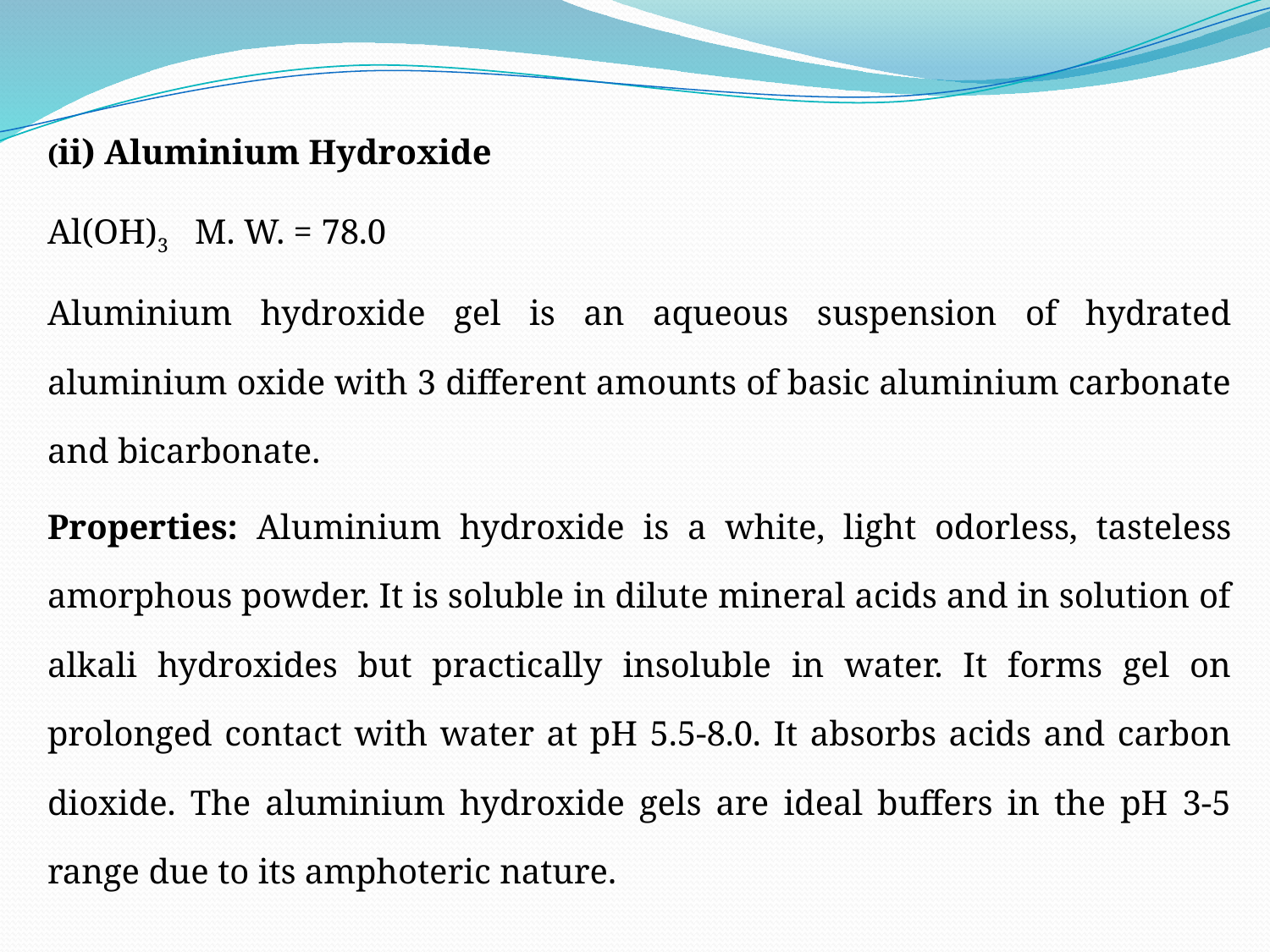

(ii) Aluminium Hydroxide
Al(OH)3   M. W. = 78.0
Aluminium hydroxide gel is an aqueous suspension of hydrated aluminium oxide with 3 different amounts of basic aluminium carbonate and bicarbonate.
Properties: Aluminium hydroxide is a white, light odorless, tasteless amorphous powder. It is soluble in dilute mineral acids and in solution of alkali hydroxides but practically insoluble in water. It forms gel on prolonged contact with water at pH 5.5-8.0. It absorbs acids and carbon dioxide. The aluminium hydroxide gels are ideal buffers in the pH 3-5 range due to its amphoteric nature.